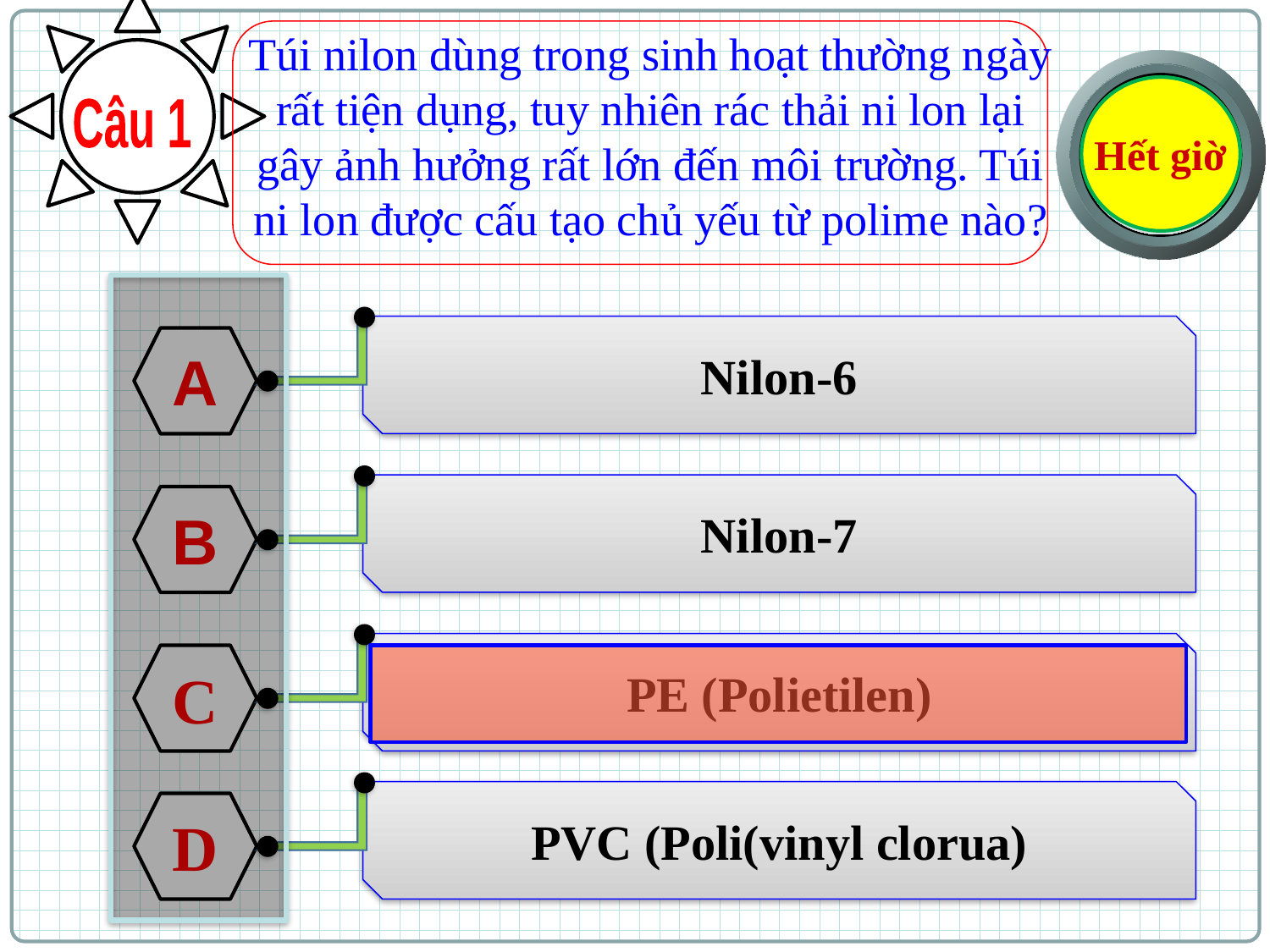

Túi nilon dùng trong sinh hoạt thường ngày rất tiện dụng, tuy nhiên rác thải ni lon lại gây ảnh hưởng rất lớn đến môi trường. Túi ni lon được cấu tạo chủ yếu từ polime nào?

Hết giờ
30
17
8
6
5
4
3
2
1
25
24
20
18
10
7
29
28
27
23
22
21
16
15
14
13
12
11
9
19
26
Câu 1

Nilon-6
A

Nilon-7
B

PE (Polietilen)
C

PVC (Poli(vinyl clorua)
D